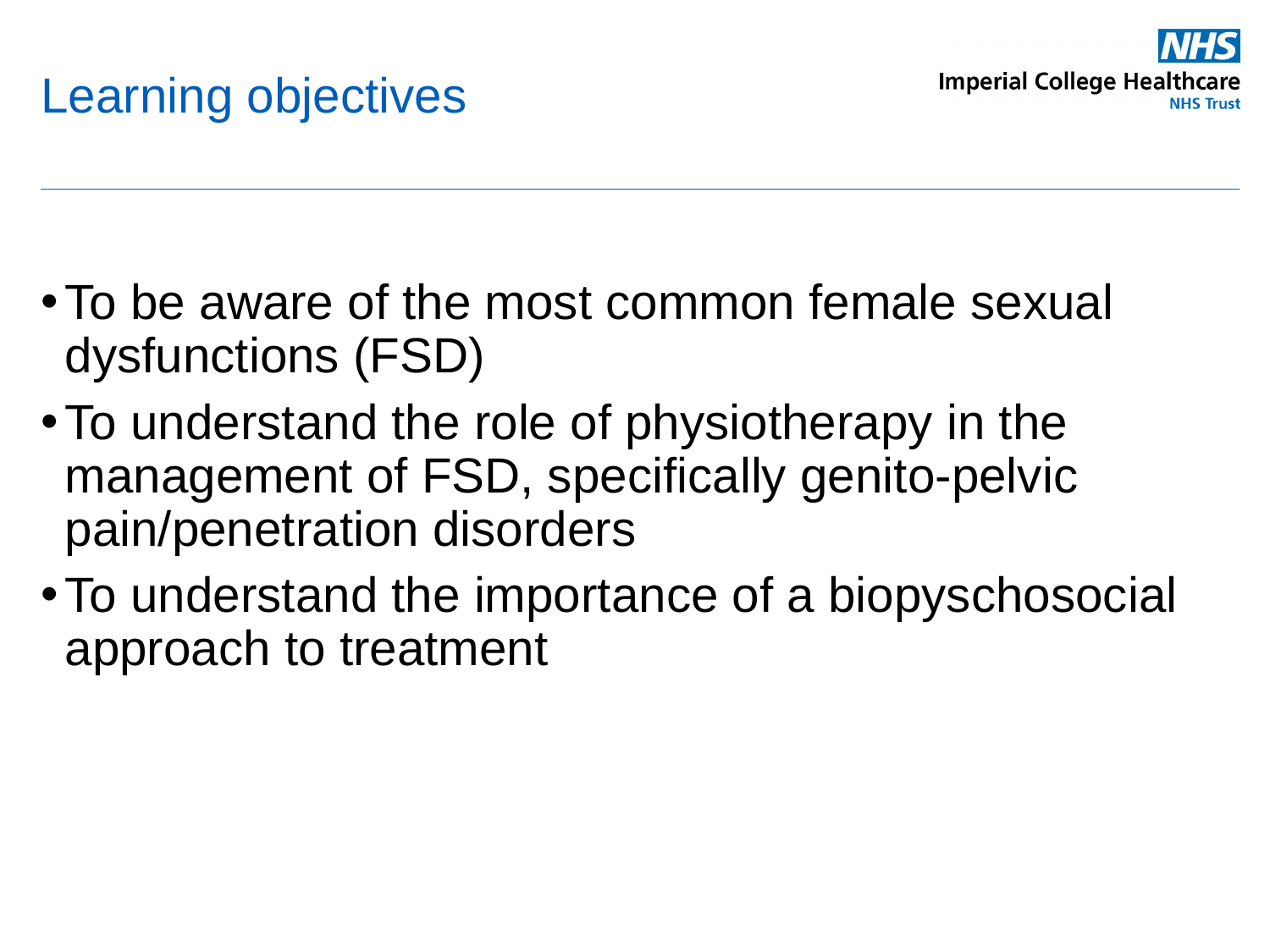

# Learning objectives
To be aware of the most common female sexual dysfunctions (FSD)
To understand the role of physiotherapy in the management of FSD, specifically genito-pelvic pain/penetration disorders
To understand the importance of a biopyschosocial approach to treatment